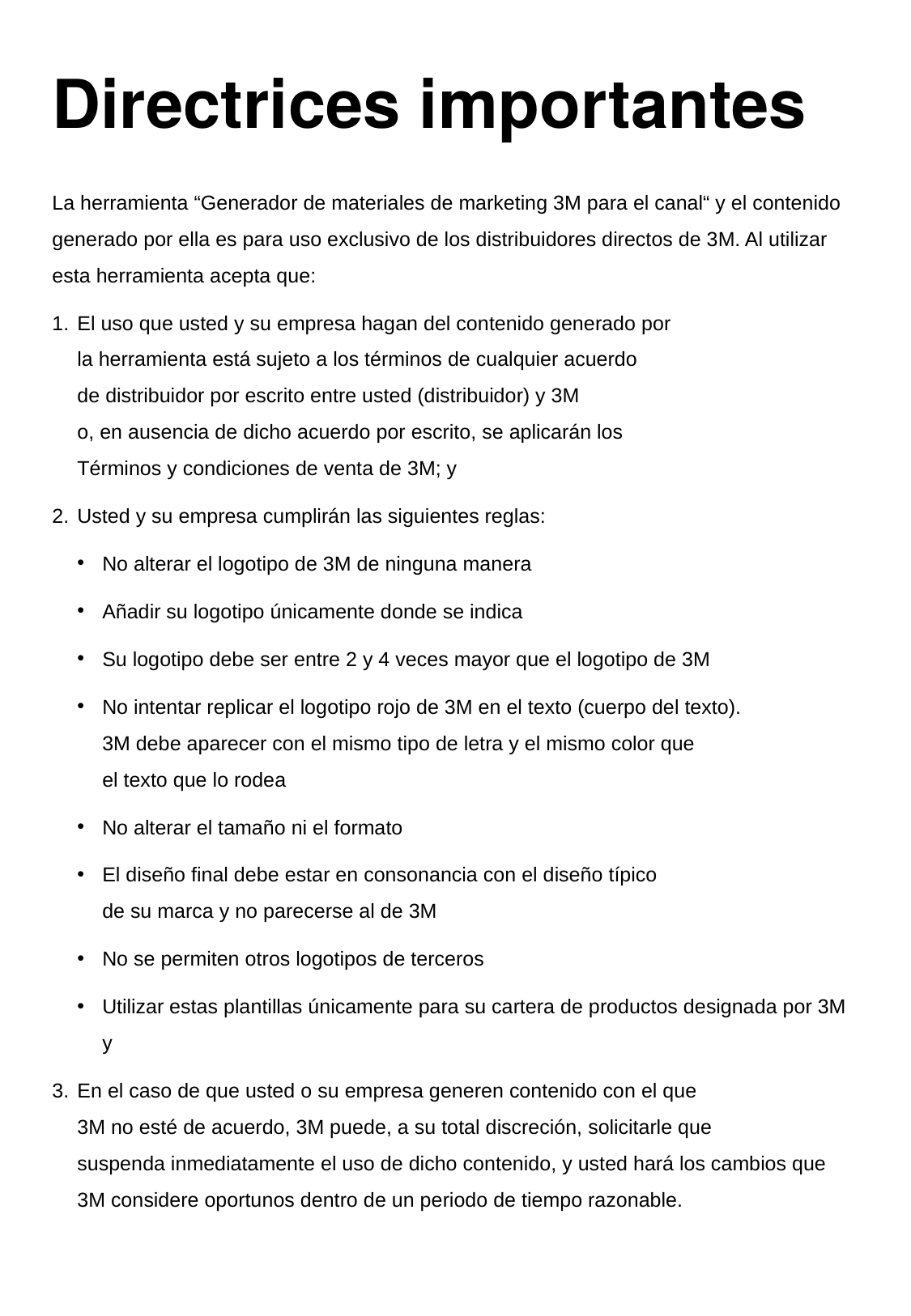

# Directrices importantes
La herramienta “Generador de materiales de marketing 3M para el canal“ y el contenido generado por ella es para uso exclusivo de los distribuidores directos de 3M. Al utilizar esta herramienta acepta que:
El uso que usted y su empresa hagan del contenido generado por
la herramienta está sujeto a los términos de cualquier acuerdo
de distribuidor por escrito entre usted (distribuidor) y 3M
o, en ausencia de dicho acuerdo por escrito, se aplicarán los
Términos y condiciones de venta de 3M; y
Usted y su empresa cumplirán las siguientes reglas:
No alterar el logotipo de 3M de ninguna manera
Añadir su logotipo únicamente donde se indica
Su logotipo debe ser entre 2 y 4 veces mayor que el logotipo de 3M
No intentar replicar el logotipo rojo de 3M en el texto (cuerpo del texto).
3M debe aparecer con el mismo tipo de letra y el mismo color que
el texto que lo rodea
No alterar el tamaño ni el formato
El diseño final debe estar en consonancia con el diseño típico
de su marca y no parecerse al de 3M
No se permiten otros logotipos de terceros
Utilizar estas plantillas únicamente para su cartera de productos designada por 3M y
En el caso de que usted o su empresa generen contenido con el que
3M no esté de acuerdo, 3M puede, a su total discreción, solicitarle que
suspenda inmediatamente el uso de dicho contenido, y usted hará los cambios que 3M considere oportunos dentro de un periodo de tiempo razonable.